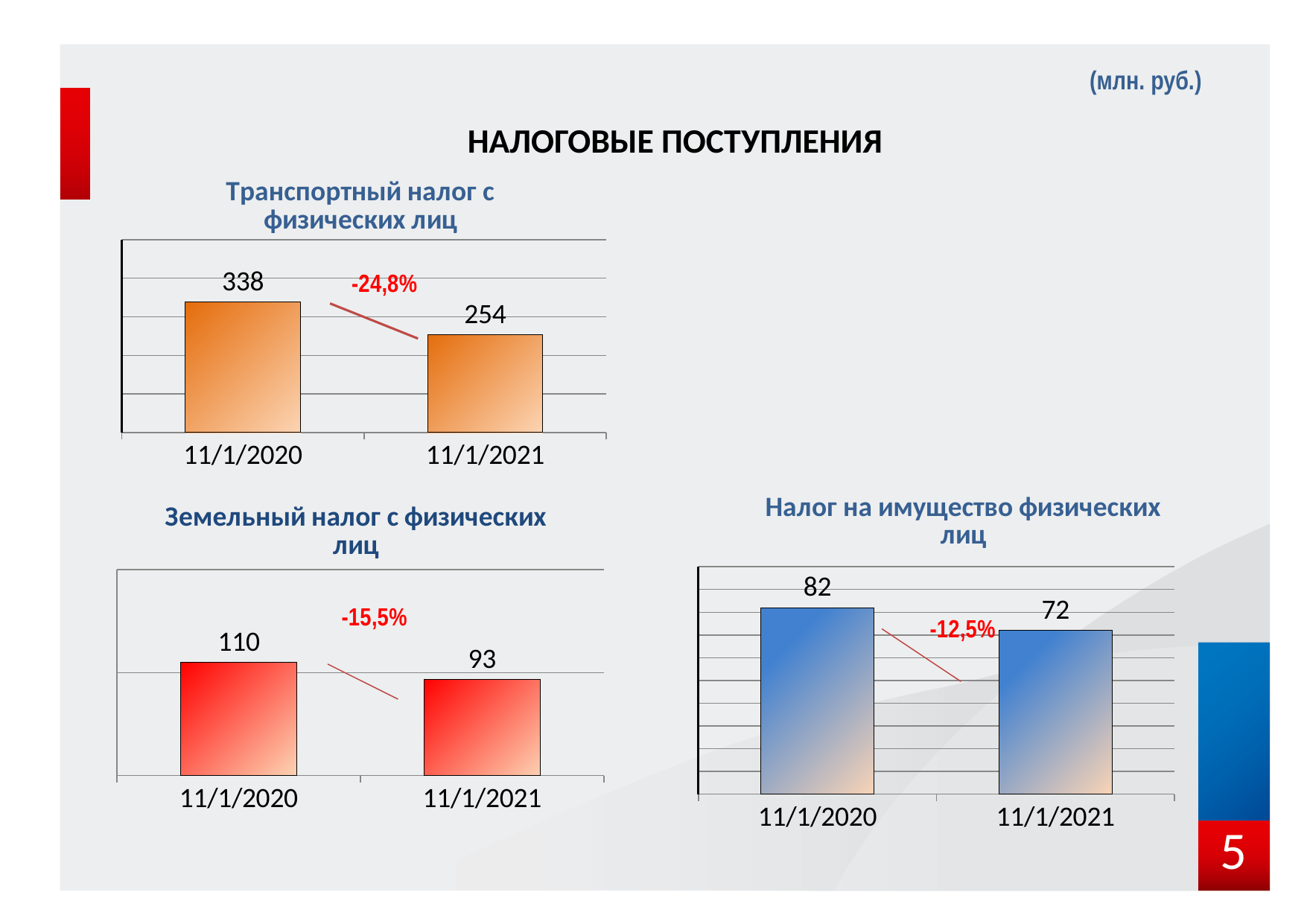

(млн. руб.)
# Налоговые поступления

### Chart: Транспортный налог с физических лиц

| Category | Транспортный налог |
|---|---|
| 44136 | 338.0 |
| 44501 | 254.0 |

### Chart: Налог на имущество физических лиц

| Category | Налог на имущество физических лиц |
|---|---|
| 44136 | 82.0 |
| 44501 | 72.0 |

### Chart: Земельный налог с физических лиц

| Category | Налог на имущество физических лиц |
|---|---|
| 44136 | 110.0 |
| 44501 | 93.0 |

5